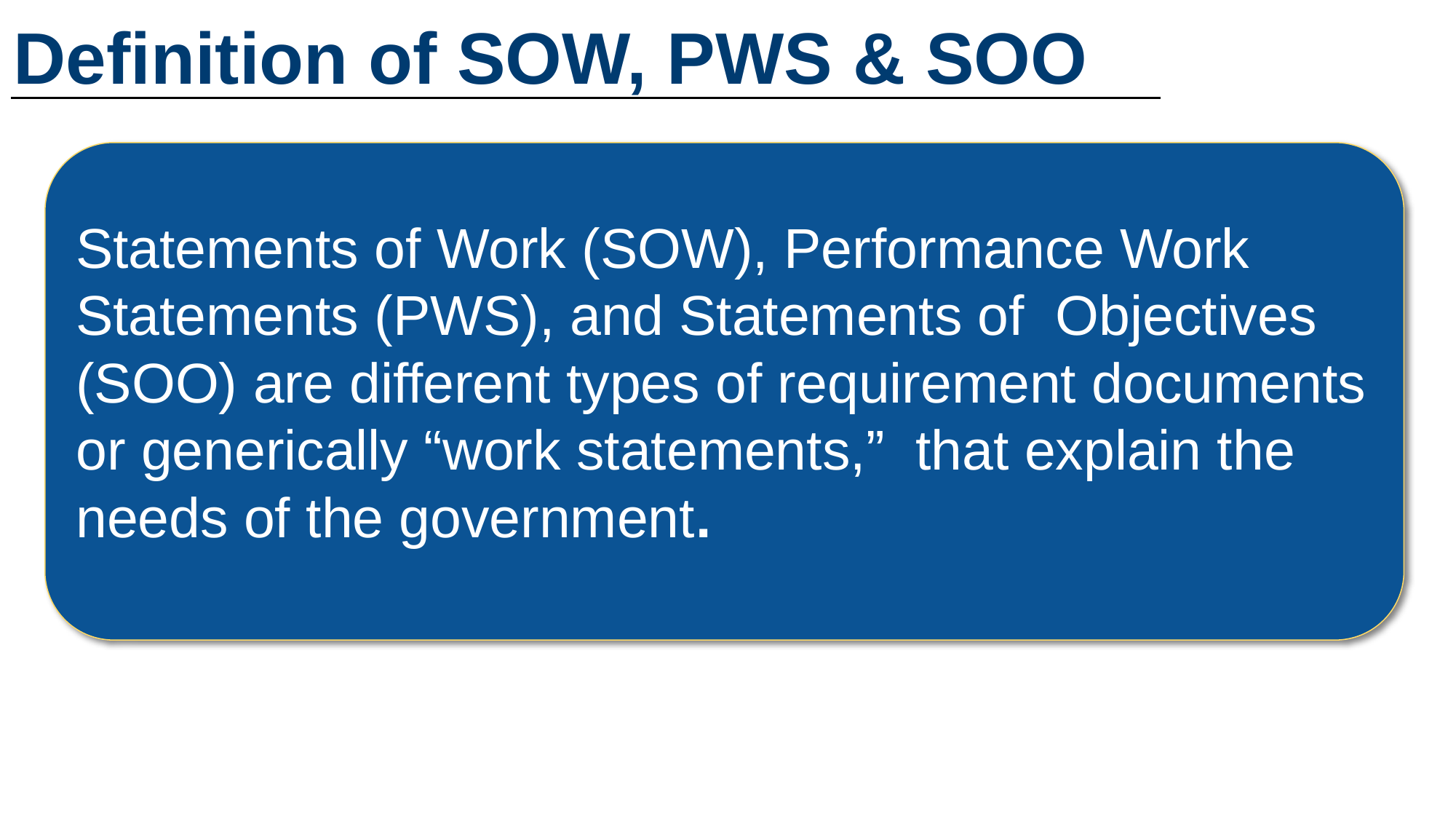

# Definition of SOW, PWS & SOO

Statements of Work (SOW), Performance Work Statements (PWS), and Statements of  Objectives (SOO) are different types of requirement documents or generically “work statements,”  that explain the needs of the government.